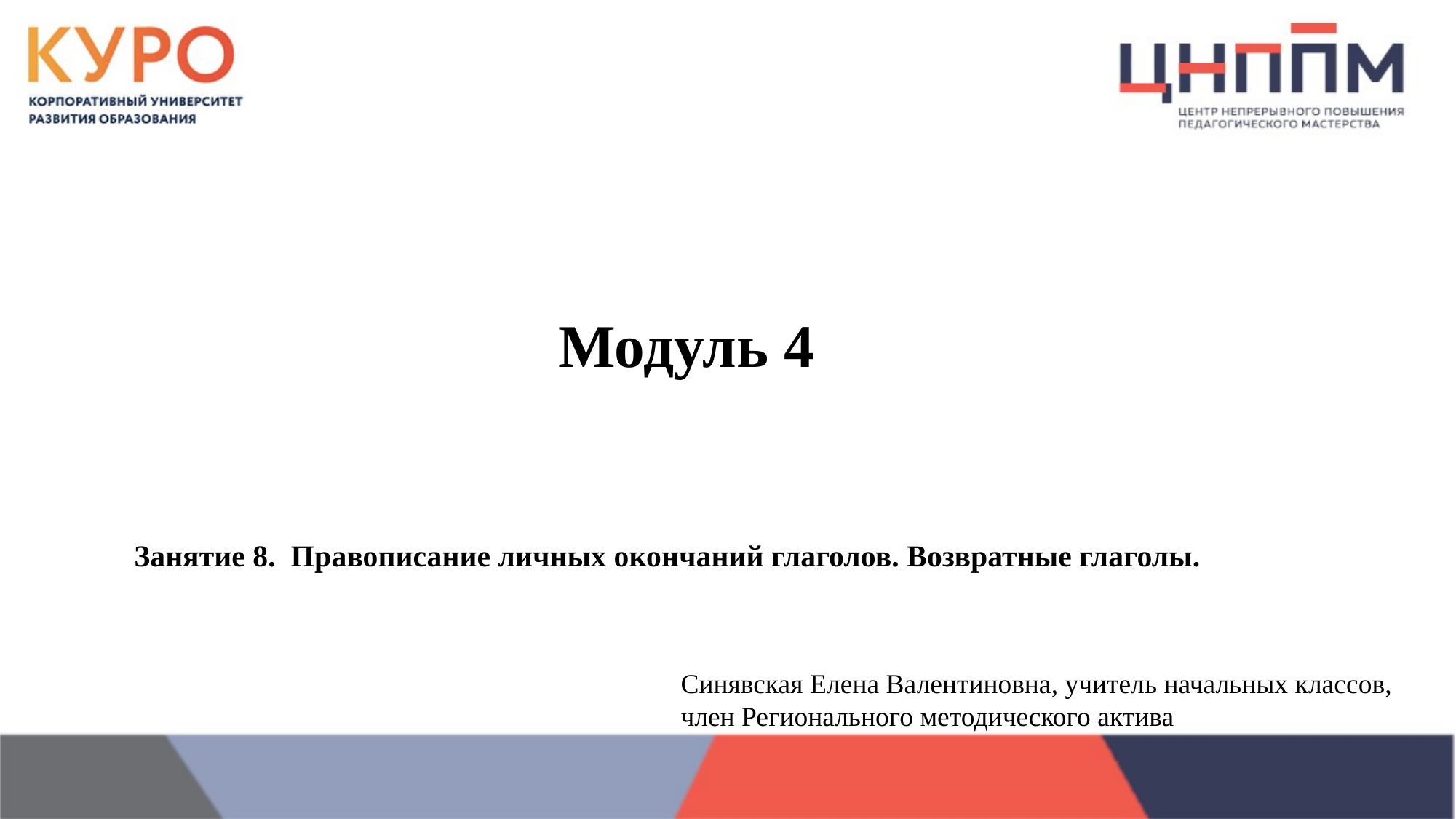

Модуль 4
Занятие 8.  Правописание личных окончаний глаголов. Возвратные глаголы.
Синявская Елена Валентиновна, учитель начальных классов,
член Регионального методического актива